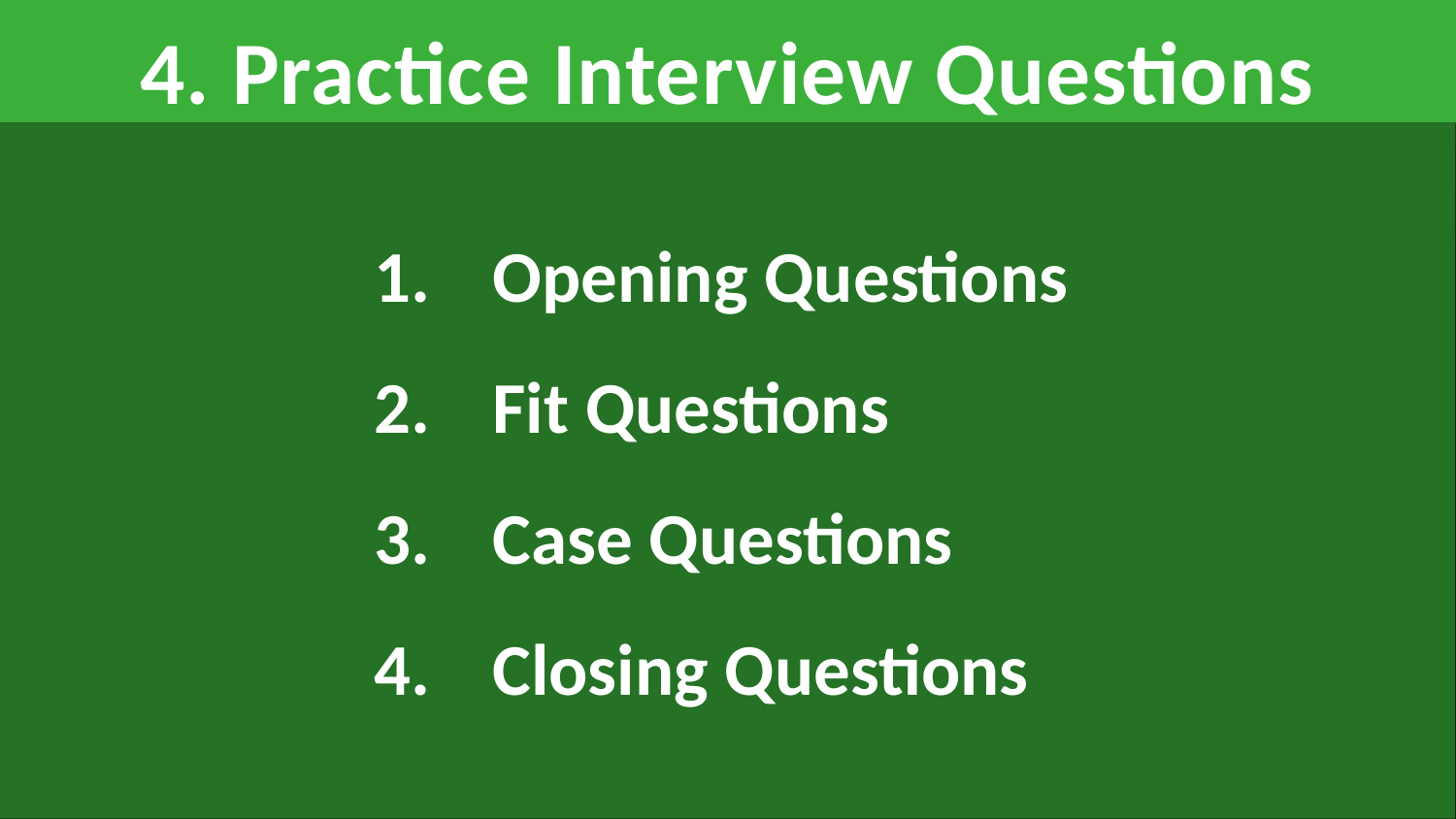

# 4. Practice Interview Questions
Opening Questions
Fit Questions
Case Questions
Closing Questions